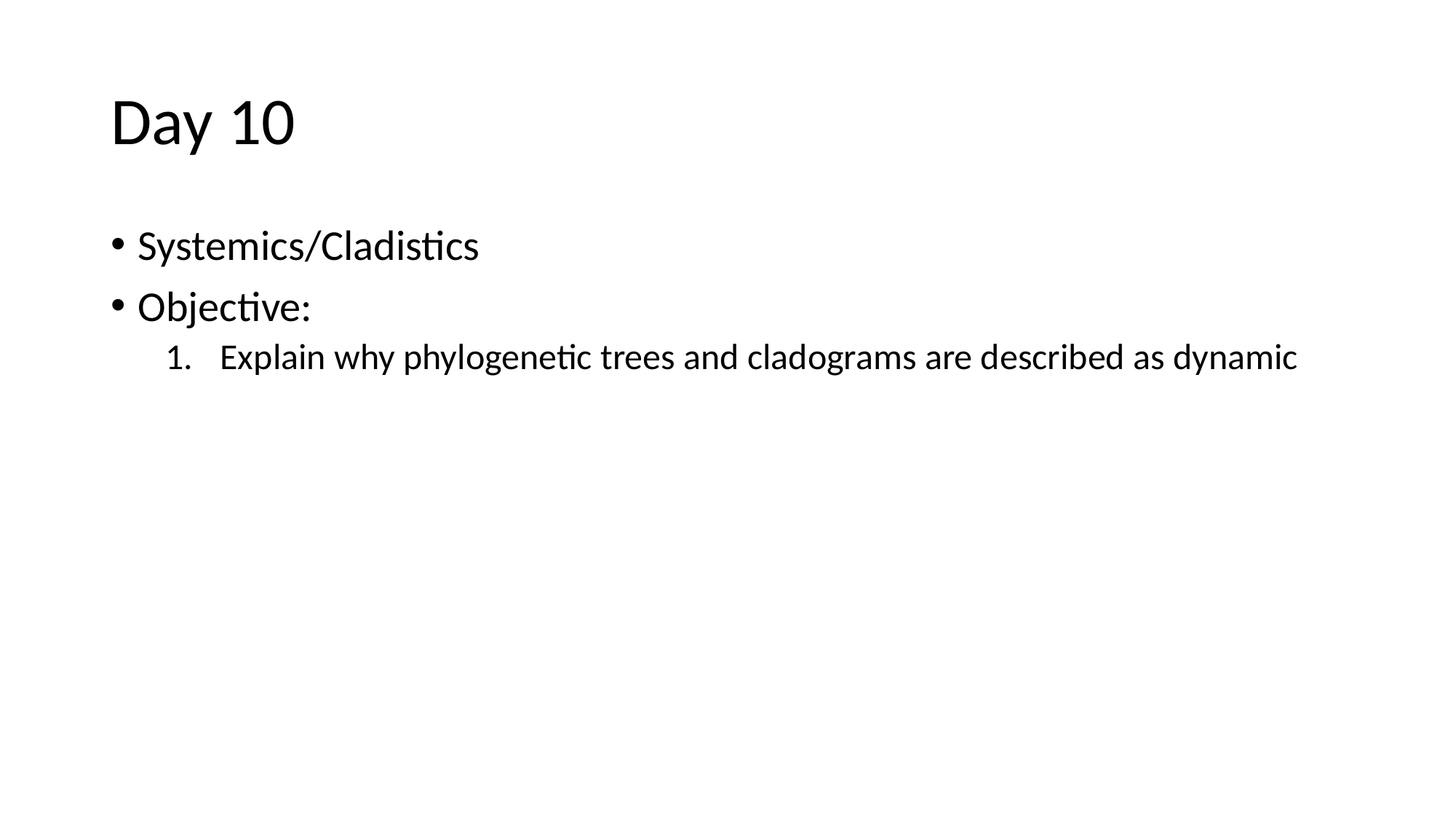

# Day 10
Systemics/Cladistics
Objective:
Explain why phylogenetic trees and cladograms are described as dynamic